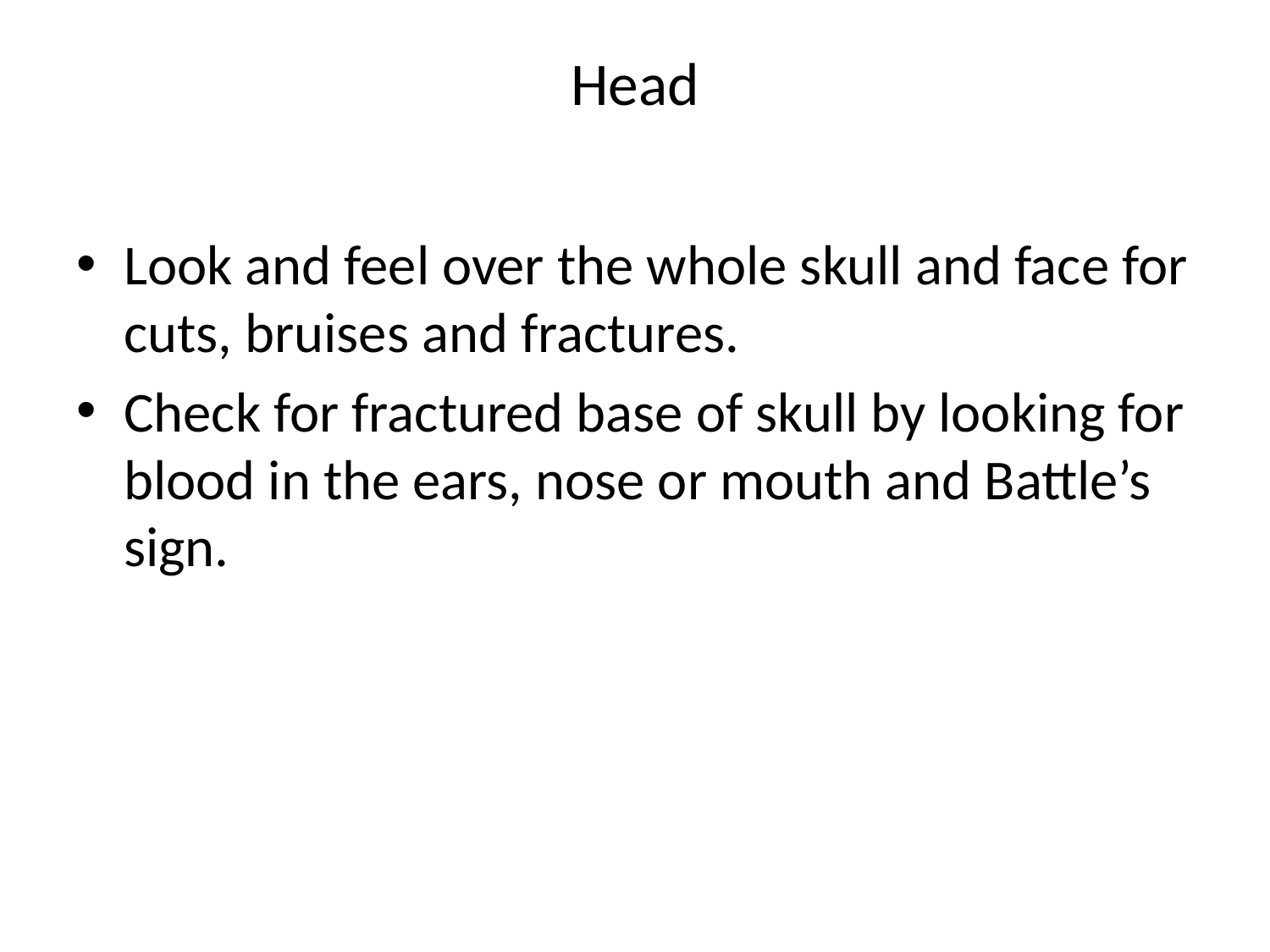

# Head
Look and feel over the whole skull and face for cuts, bruises and fractures.
Check for fractured base of skull by looking for blood in the ears, nose or mouth and Battle’s sign.